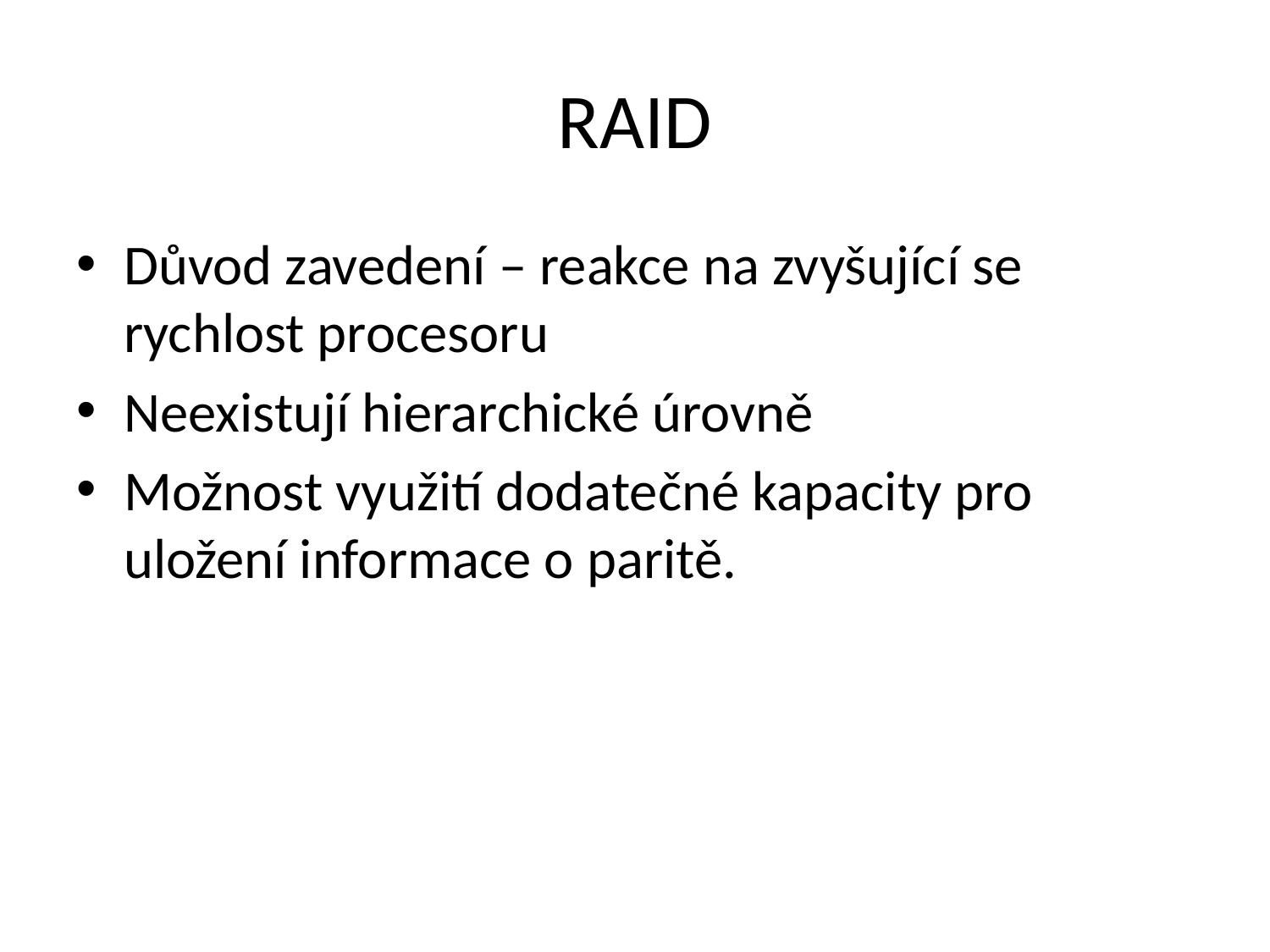

# RAID
Důvod zavedení – reakce na zvyšující se rychlost procesoru
Neexistují hierarchické úrovně
Možnost využití dodatečné kapacity pro uložení informace o paritě.